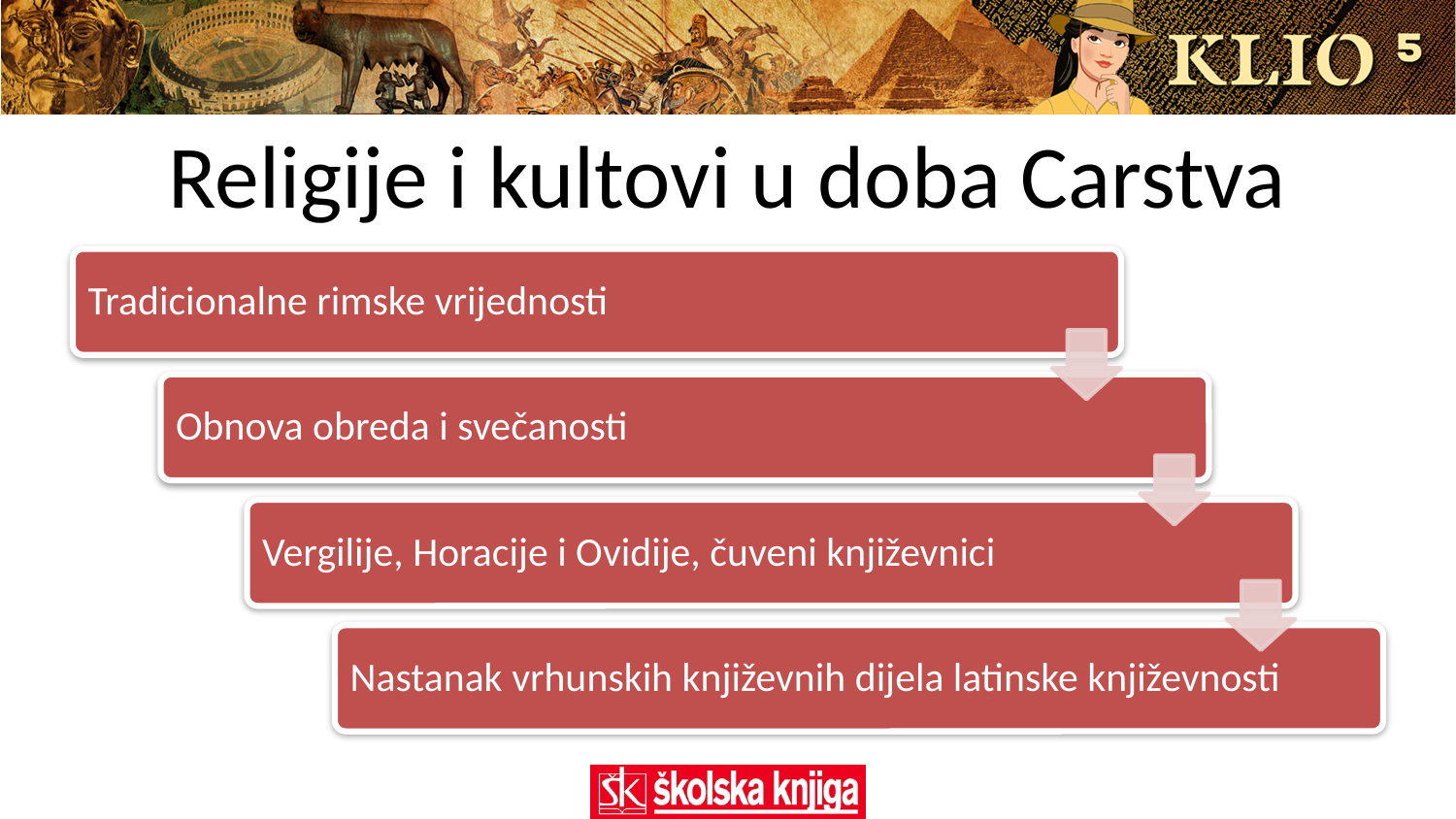

# Religije i kultovi u doba Carstva
Tradicionalne rimske vrijednosti
Obnova obreda i svečanosti
Vergilije, Horacije i Ovidije, čuveni književnici
Nastanak vrhunskih književnih dijela latinske književnosti